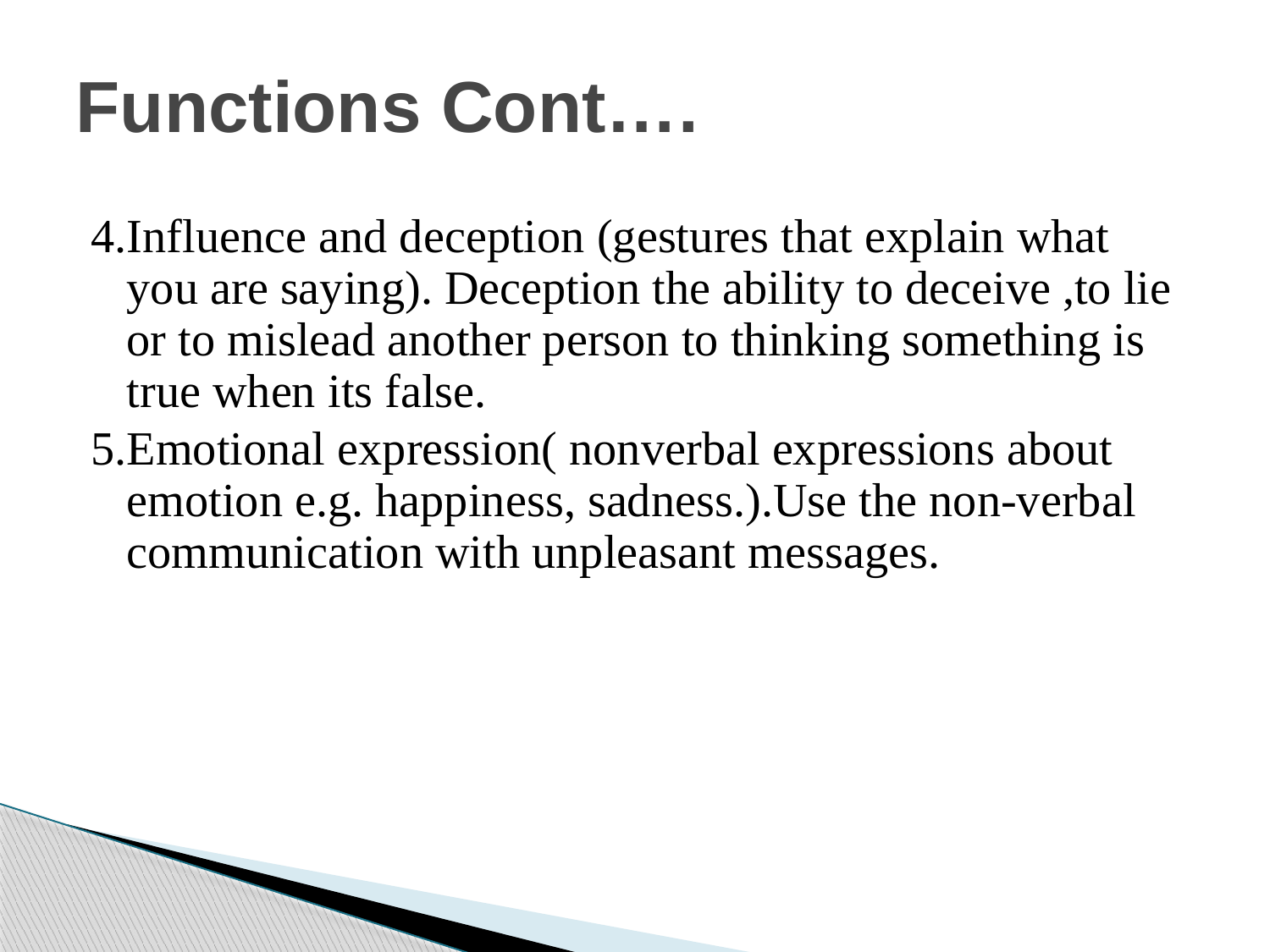

# Functions Cont….
4.Influence and deception (gestures that explain what you are saying). Deception the ability to deceive ,to lie or to mislead another person to thinking something is true when its false.
5.Emotional expression( nonverbal expressions about emotion e.g. happiness, sadness.).Use the non-verbal communication with unpleasant messages.